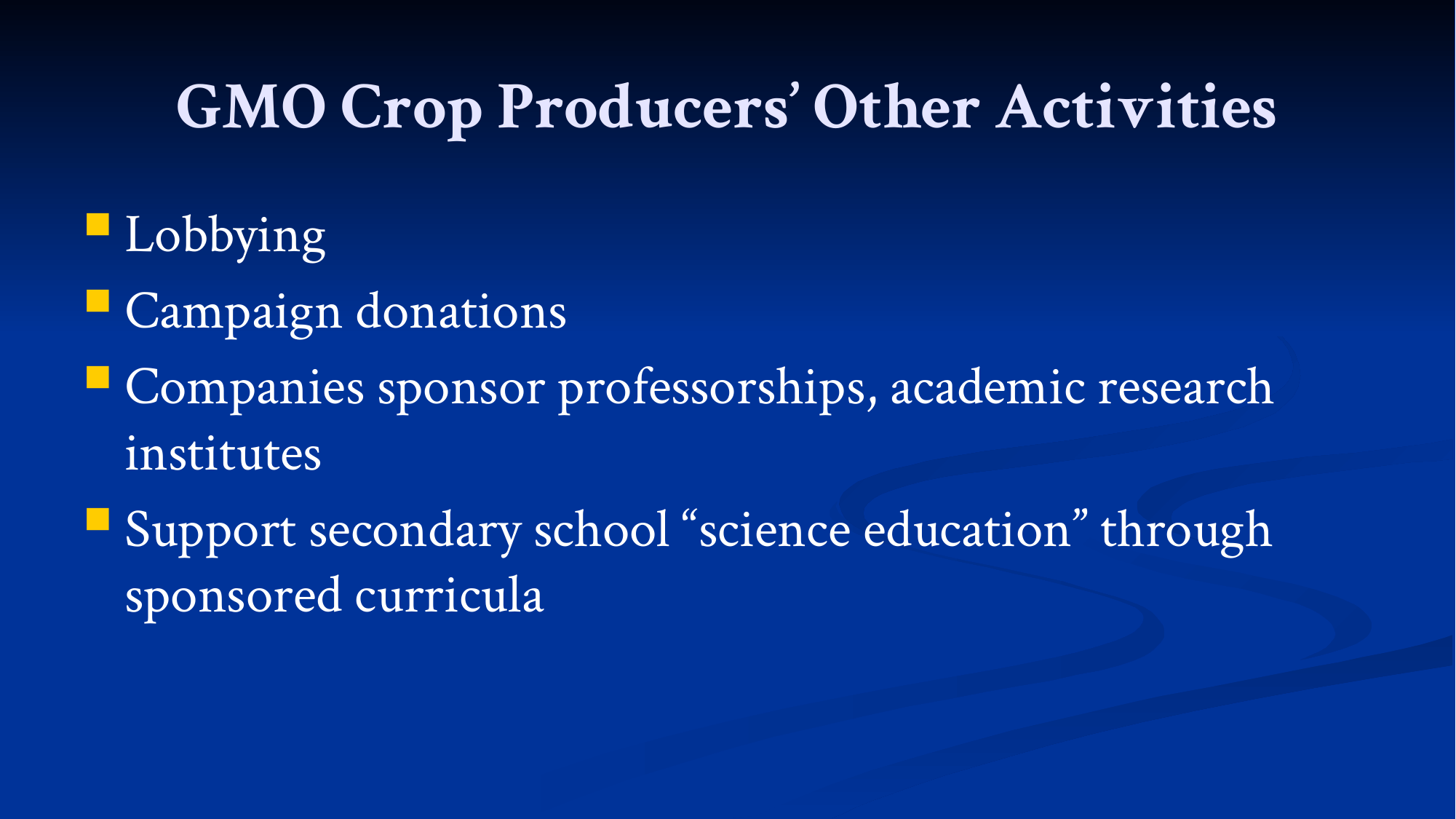

# GMO Crop Producers’ Other Activities
Lobbying
Campaign donations
Companies sponsor professorships, academic research institutes
Support secondary school “science education” through sponsored curricula